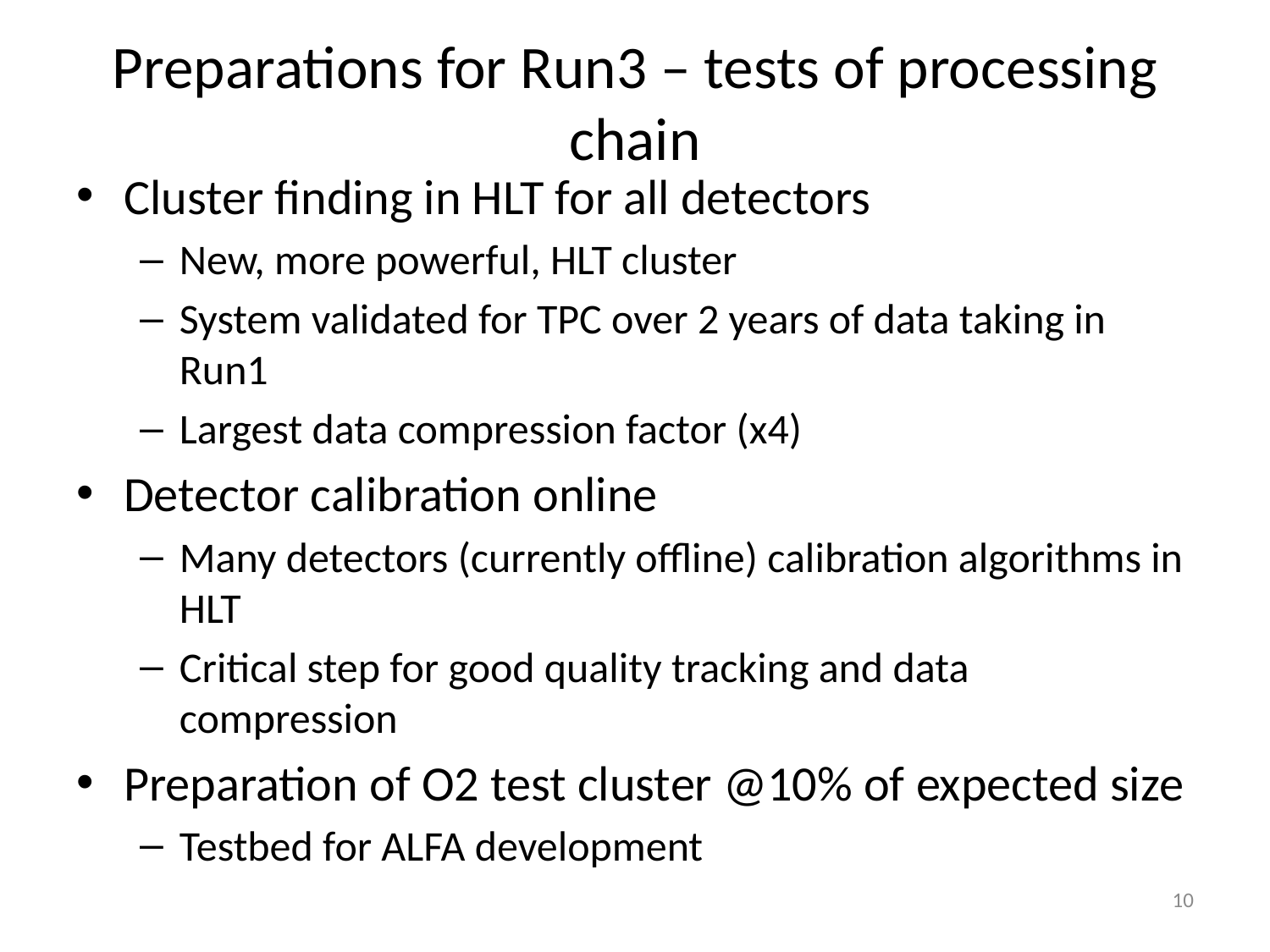

# Preparations for Run3 – tests of processing chain
Cluster finding in HLT for all detectors
New, more powerful, HLT cluster
System validated for TPC over 2 years of data taking in Run1
Largest data compression factor (x4)
Detector calibration online
Many detectors (currently offline) calibration algorithms in HLT
Critical step for good quality tracking and data compression
Preparation of O2 test cluster @10% of expected size
Testbed for ALFA development

10